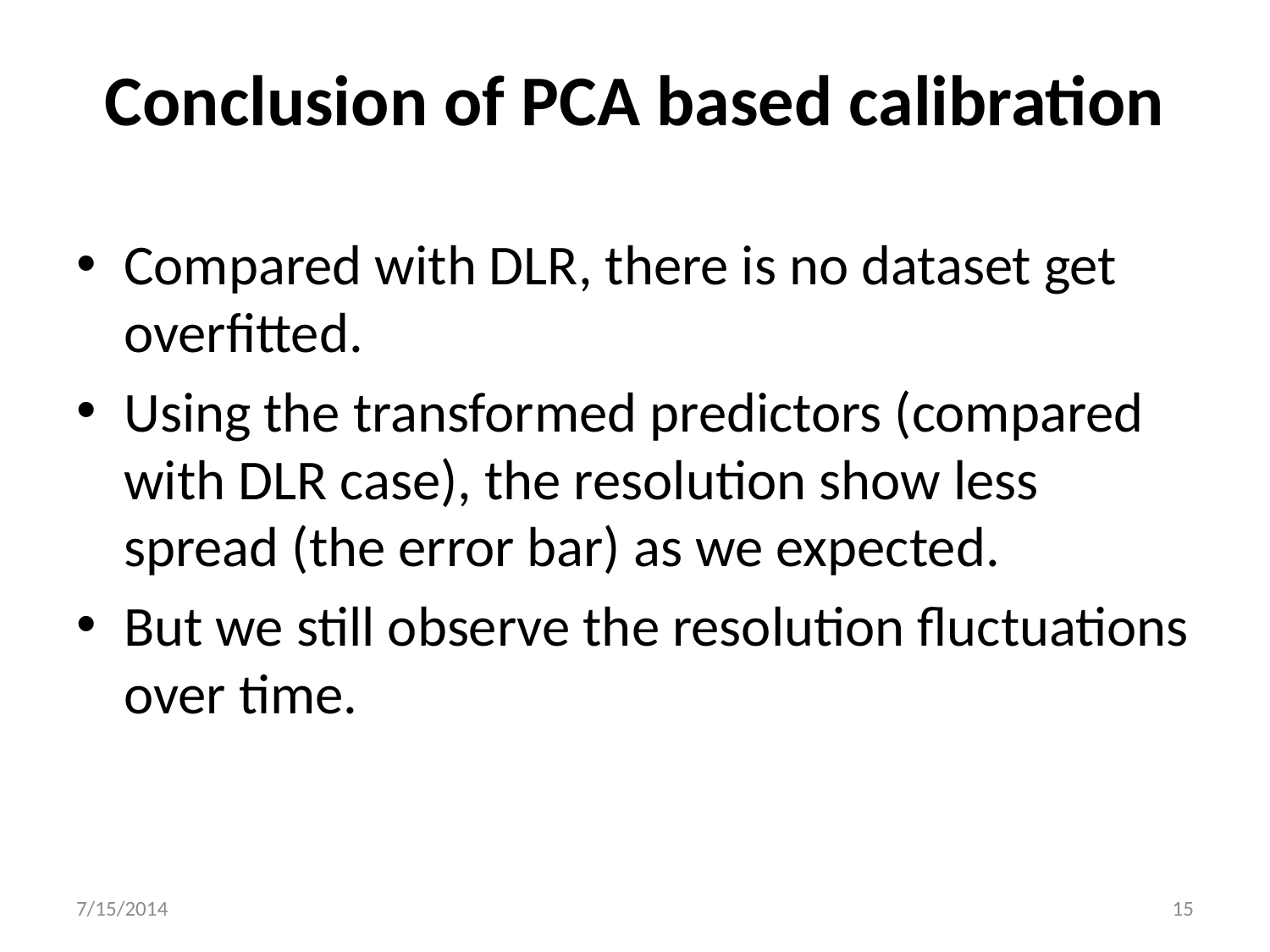

# Conclusion of PCA based calibration
Compared with DLR, there is no dataset get overfitted.
Using the transformed predictors (compared with DLR case), the resolution show less spread (the error bar) as we expected.
But we still observe the resolution fluctuations over time.
7/15/2014
15